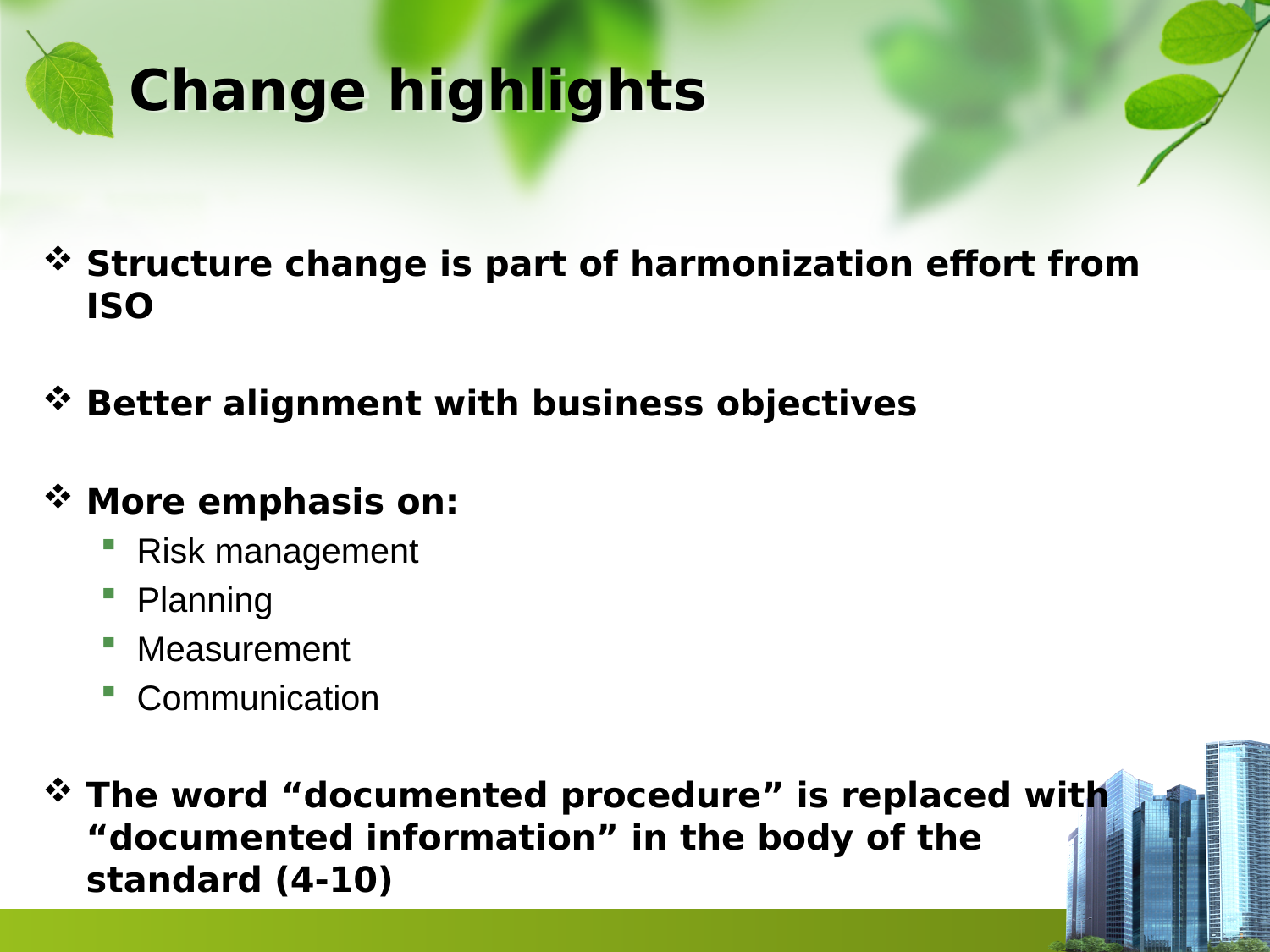

# Change highlights
Structure change is part of harmonization effort from ISO

Better alignment with business objectives

More emphasis on:
Risk management
Planning
Measurement
Communication

The word “documented procedure” is replaced with “documented information” in the body of the standard (4-10)